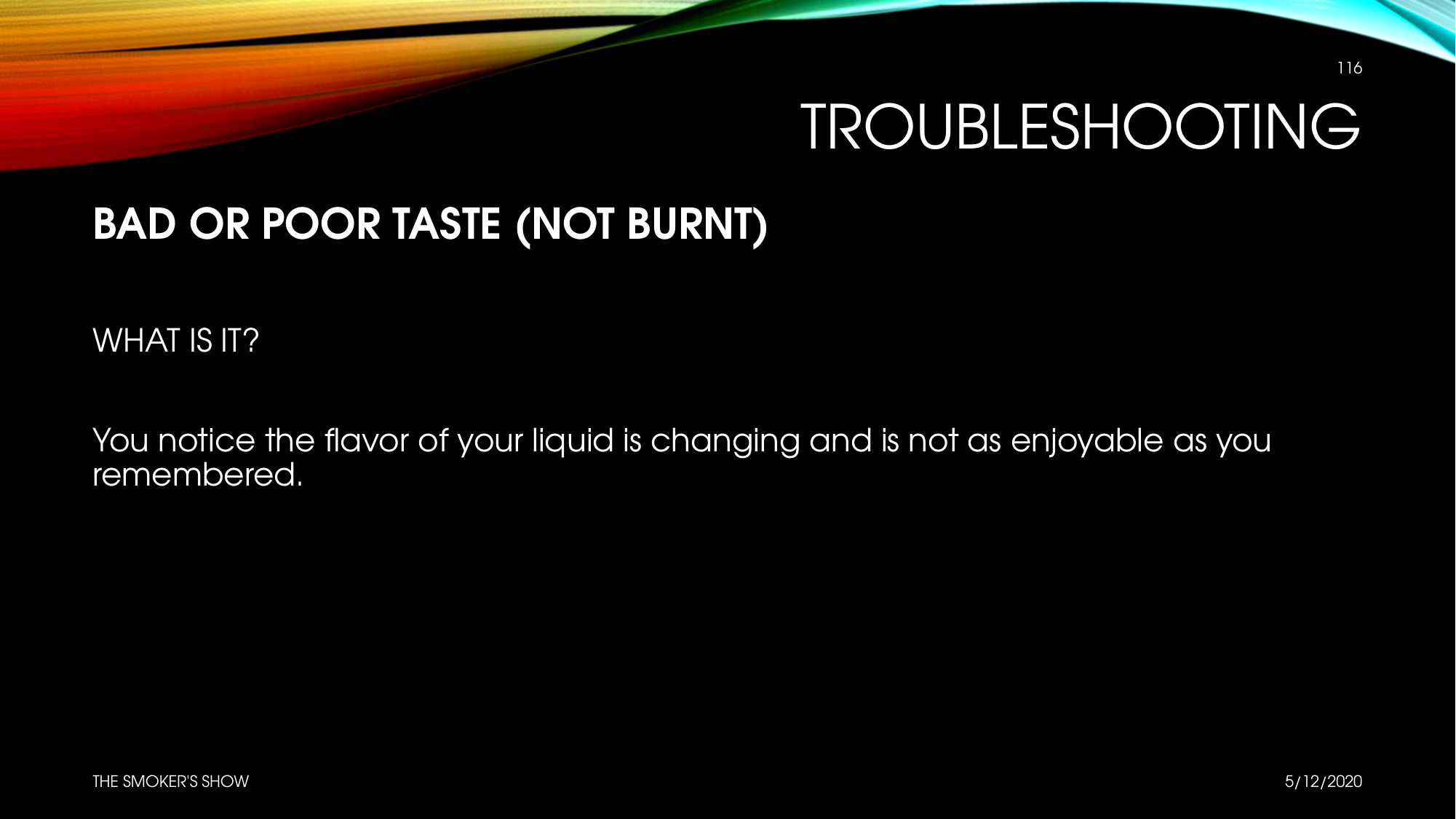

116
# Troubleshooting
BAD OR POOR TASTE (NOT BURNT)

WHAT IS IT?

You notice the flavor of your liquid is changing and is not as enjoyable as you remembered.

THE SMOKER'S SHOW
5/12/2020